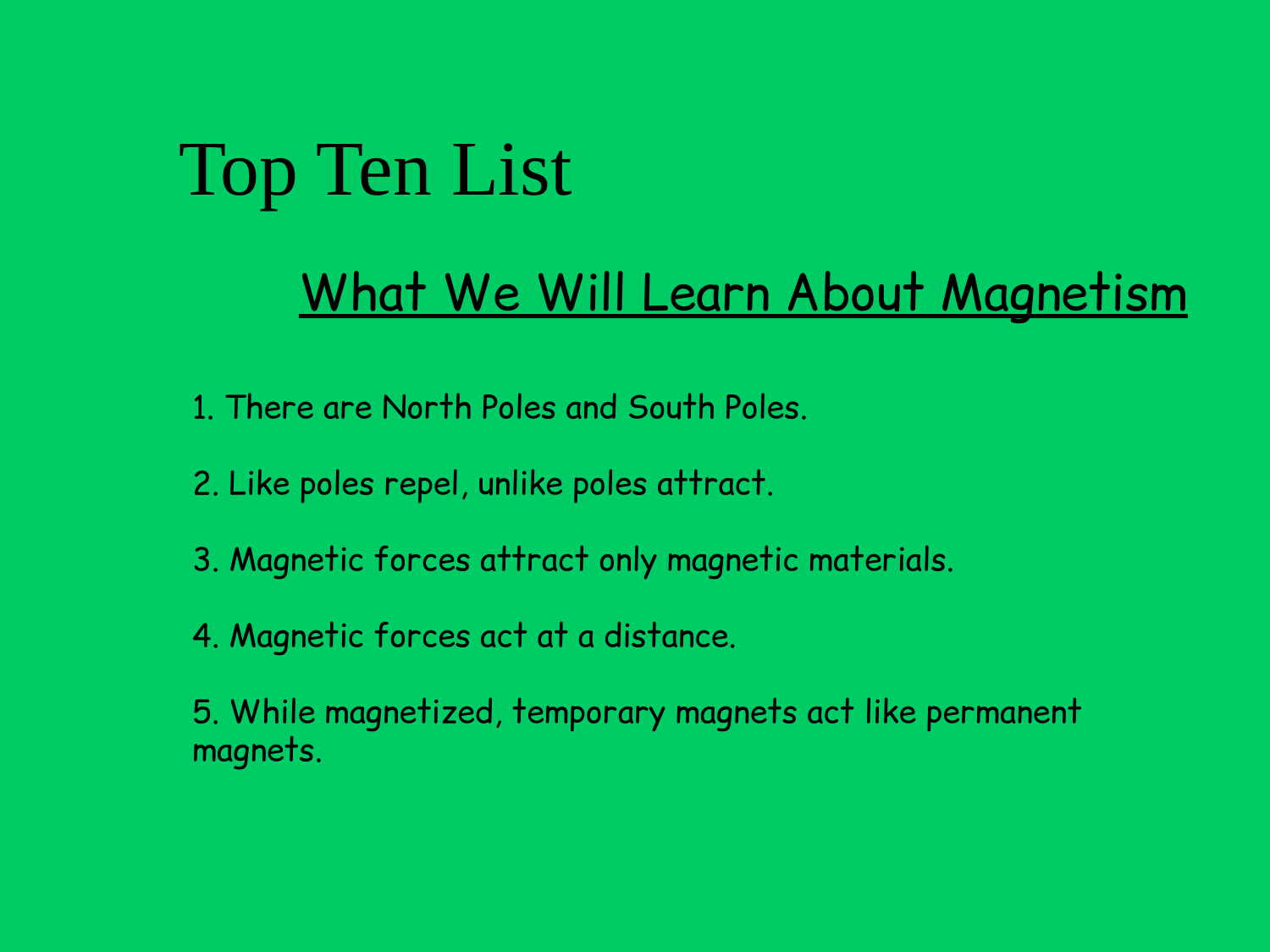

# Top Ten List
What We Will Learn About Magnetism
1. There are North Poles and South Poles.

2. Like poles repel, unlike poles attract.

3. Magnetic forces attract only magnetic materials.

4. Magnetic forces act at a distance.

5. While magnetized, temporary magnets act like permanent magnets.